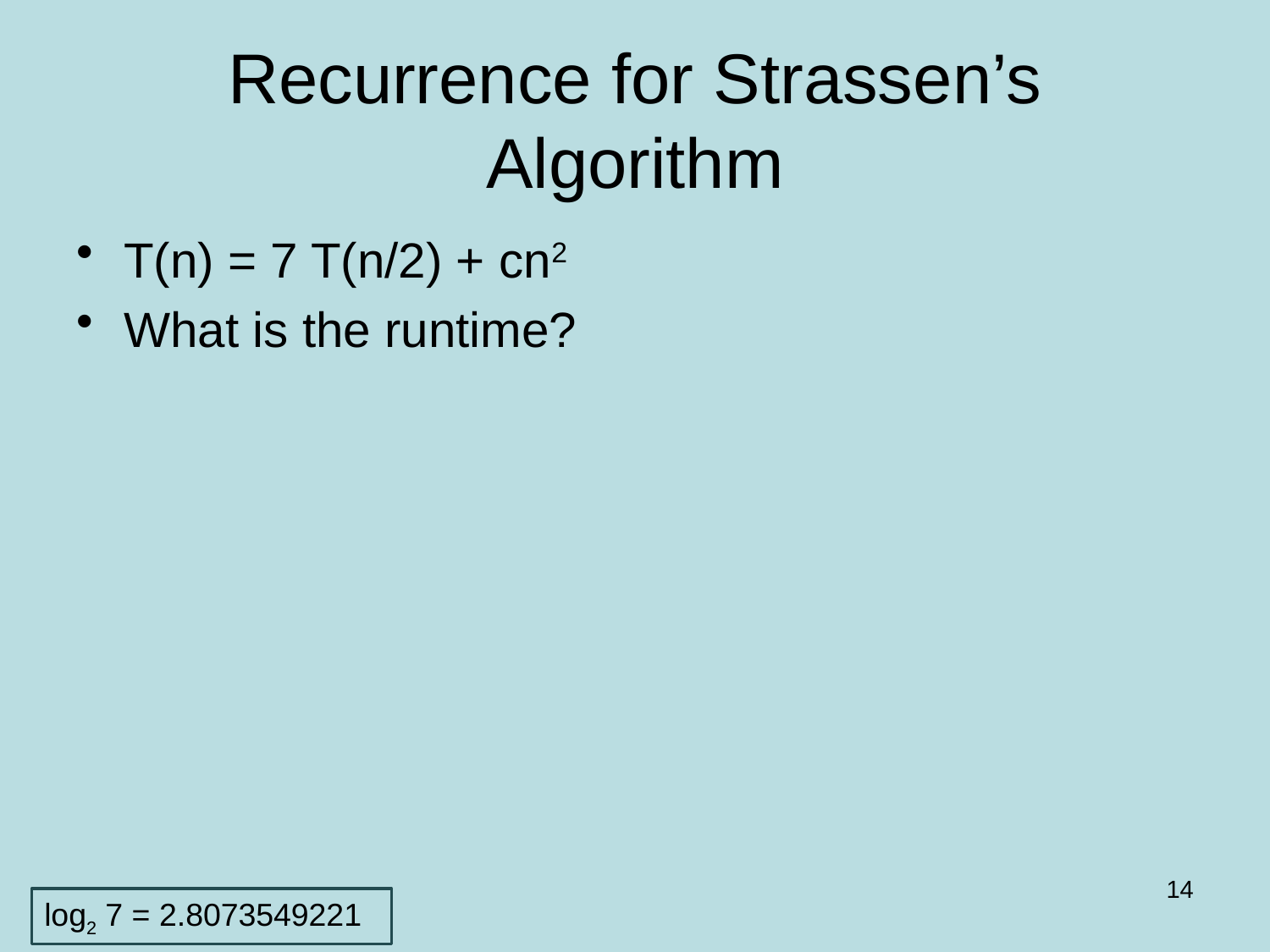

# Recurrence for Strassen’s Algorithm
T(n) = 7 T(n/2) + cn2
What is the runtime?

14
log2 7 = 2.8073549221